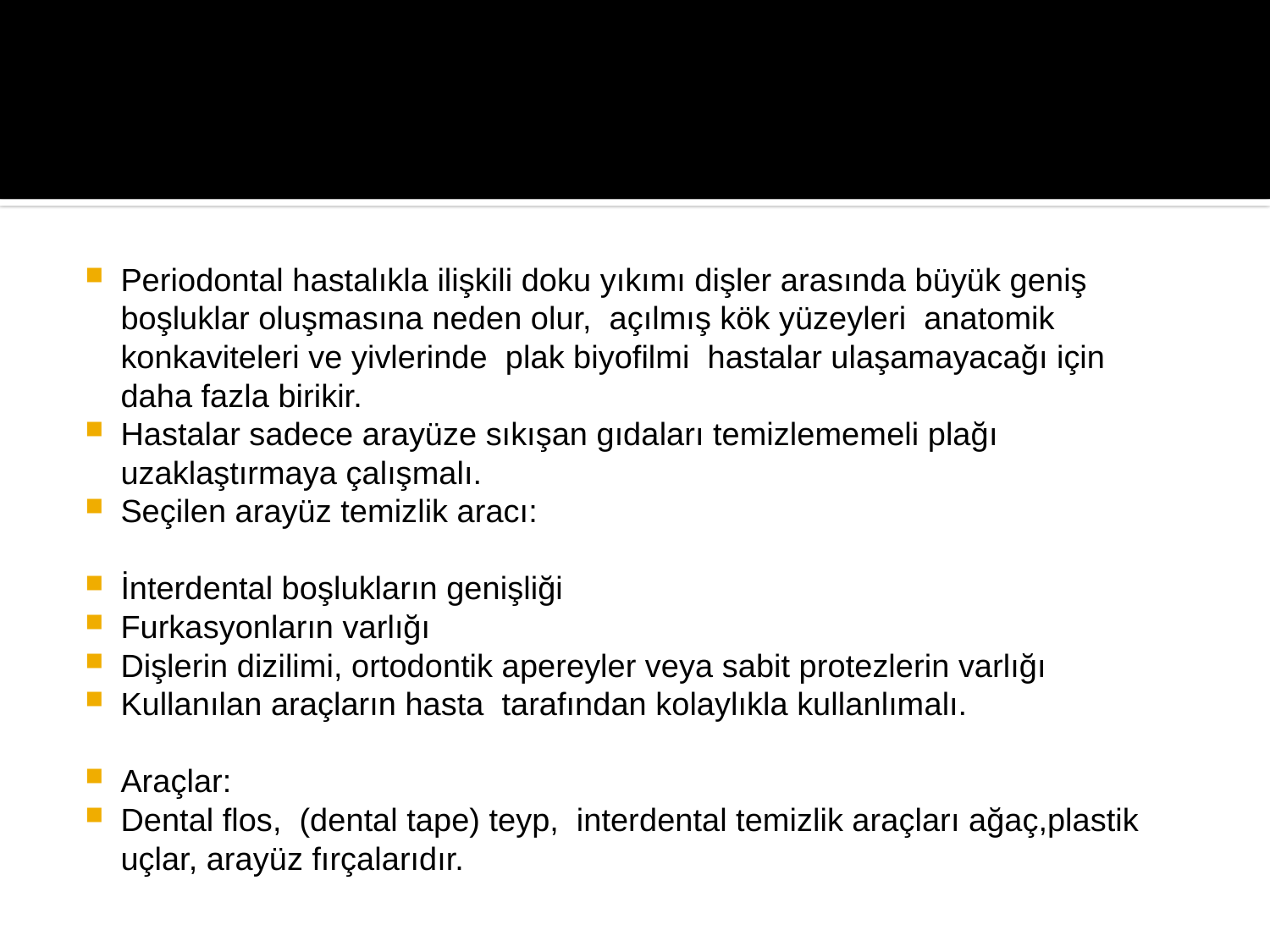

#
Periodontal hastalıkla ilişkili doku yıkımı dişler arasında büyük geniş boşluklar oluşmasına neden olur,  açılmış kök yüzeyleri  anatomik konkaviteleri ve yivlerinde  plak biyofilmi  hastalar ulaşamayacağı için  daha fazla birikir.
Hastalar sadece arayüze sıkışan gıdaları temizlememeli plağı uzaklaştırmaya çalışmalı.
Seçilen arayüz temizlik aracı:

İnterdental boşlukların genişliği
Furkasyonların varlığı
Dişlerin dizilimi, ortodontik apereyler veya sabit protezlerin varlığı
Kullanılan araçların hasta  tarafından kolaylıkla kullanlımalı.

Araçlar:
Dental flos,  (dental tape) teyp,  interdental temizlik araçları ağaç,plastik  uçlar, arayüz fırçalarıdır.